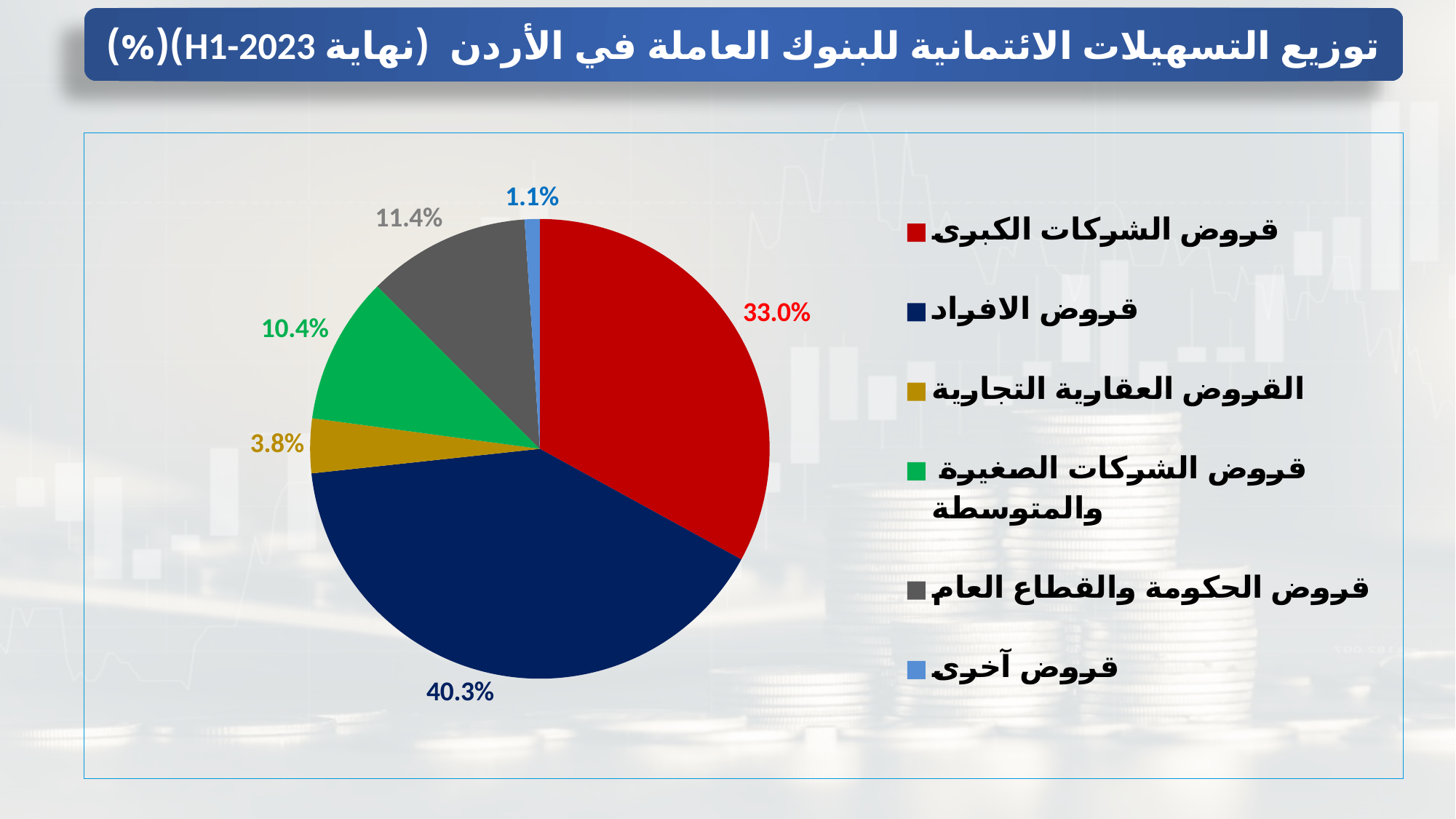

توزيع التسهيلات الائتمانية للبنوك العاملة في الأردن  (نهاية H1-2023)(%)

### Chart

| Category | حصة كل نوع من اجمالي التسهيلات | حصة كل نوع من اجمالي التسهيلات |
|---|---|---|
| قروض الشركات الكبرى | 0.3301392031140498 | 0.3301392031140498 |
| قروض الافراد | 0.40332813397726924 | 0.40332813397726924 |
| القروض العقارية التجارية | 0.03840334245406624 | 0.03840334245406624 |
|  قروض الشركات الصغيرة والمتوسطة | 0.10375027115390476 | 0.10375027115390476 |
| قروض الحكومة والقطاع العام | 0.11446475861543617 | 0.11446475861543617 |
| قروض آخرى | 0.010664554069289131 | 0.010664554069289131 |

### Chart

| Category |
|---|